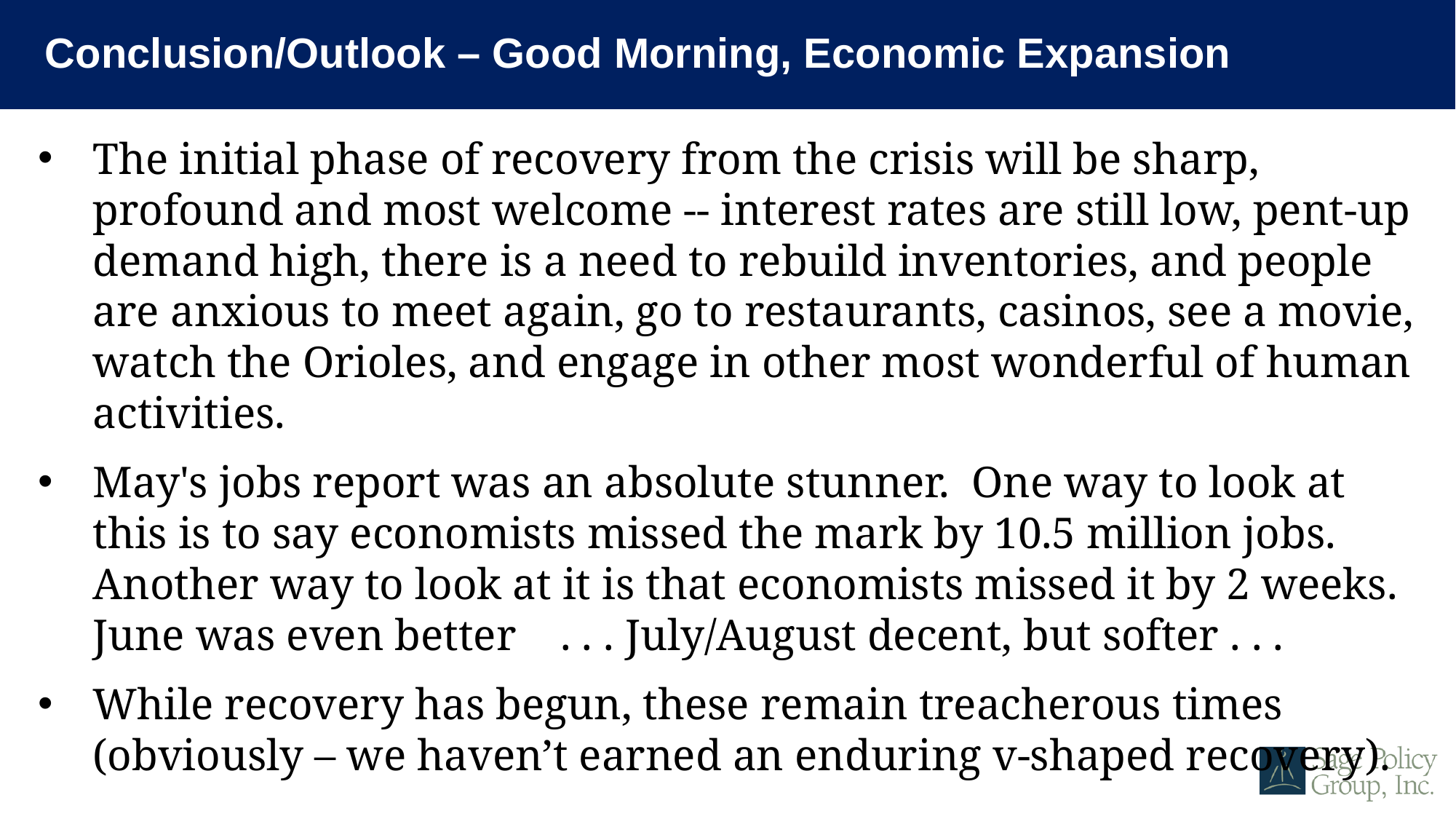

# Conclusion/Outlook – Good Morning, Economic Expansion
The initial phase of recovery from the crisis will be sharp, profound and most welcome -- interest rates are still low, pent-up demand high, there is a need to rebuild inventories, and people are anxious to meet again, go to restaurants, casinos, see a movie, watch the Orioles, and engage in other most wonderful of human activities.
May's jobs report was an absolute stunner.  One way to look at this is to say economists missed the mark by 10.5 million jobs.  Another way to look at it is that economists missed it by 2 weeks.  June was even better    . . . July/August decent, but softer . . .
While recovery has begun, these remain treacherous times (obviously – we haven’t earned an enduring v-shaped recovery).